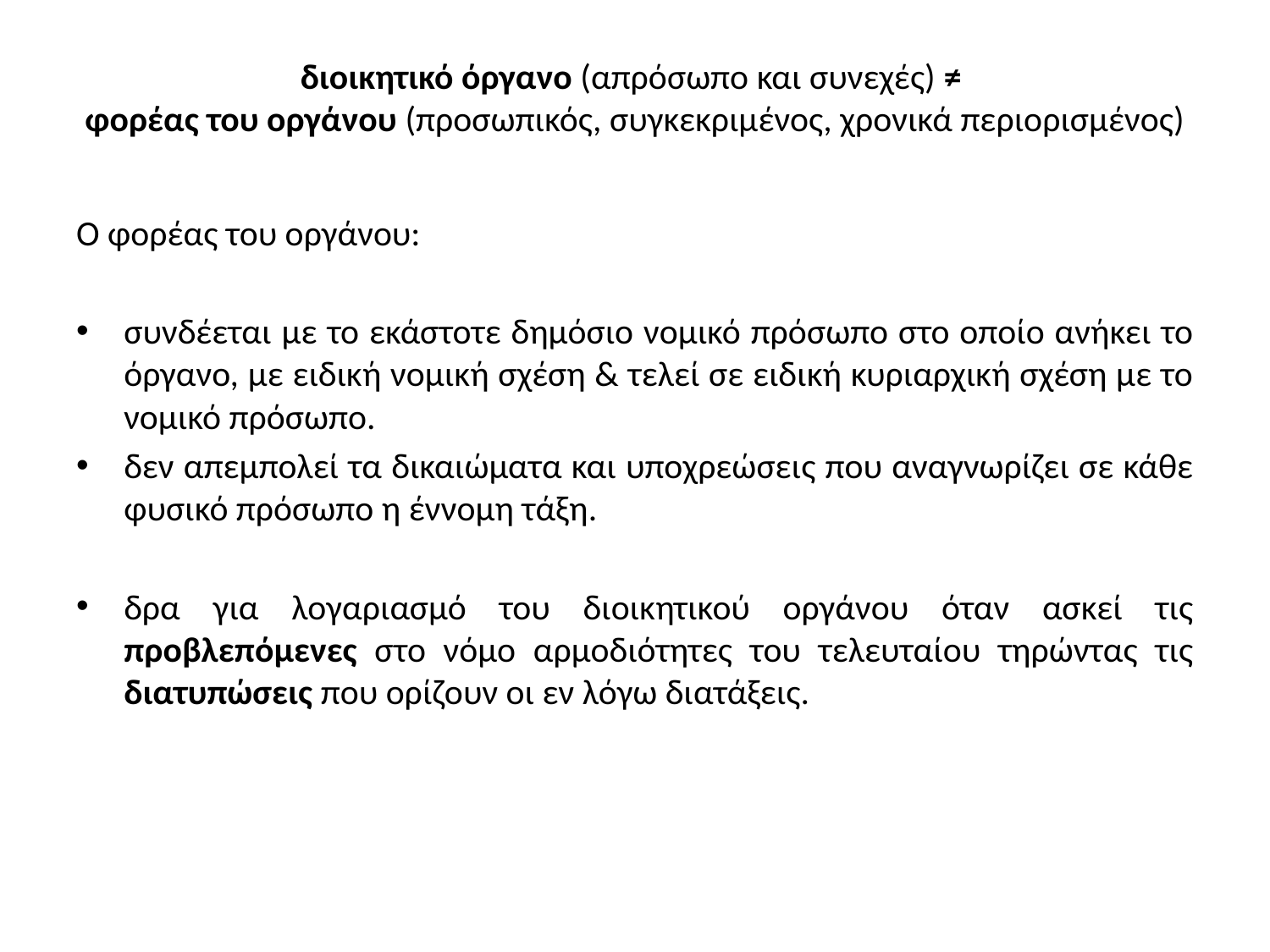

# διοικητικό όργανο (απρόσωπο και συνεχές) ≠ φορέας του οργάνου (προσωπικός, συγκεκριμένος, χρονικά περιορισμένος)

Ο φορέας του οργάνου:

συνδέεται με το εκάστοτε δημόσιο νομικό πρόσωπο στο οποίο ανήκει το όργανο, με ειδική νομική σχέση & τελεί σε ειδική κυριαρχική σχέση με το νομικό πρόσωπο.
δεν απεμπολεί τα δικαιώματα και υποχρεώσεις που αναγνωρίζει σε κάθε φυσικό πρόσωπο η έννομη τάξη.

δρα για λογαριασμό του διοικητικού οργάνου όταν ασκεί τις προβλεπόμενες στο νόμο αρμοδιότητες του τελευταίου τηρώντας τις διατυπώσεις που ορίζουν οι εν λόγω διατάξεις.